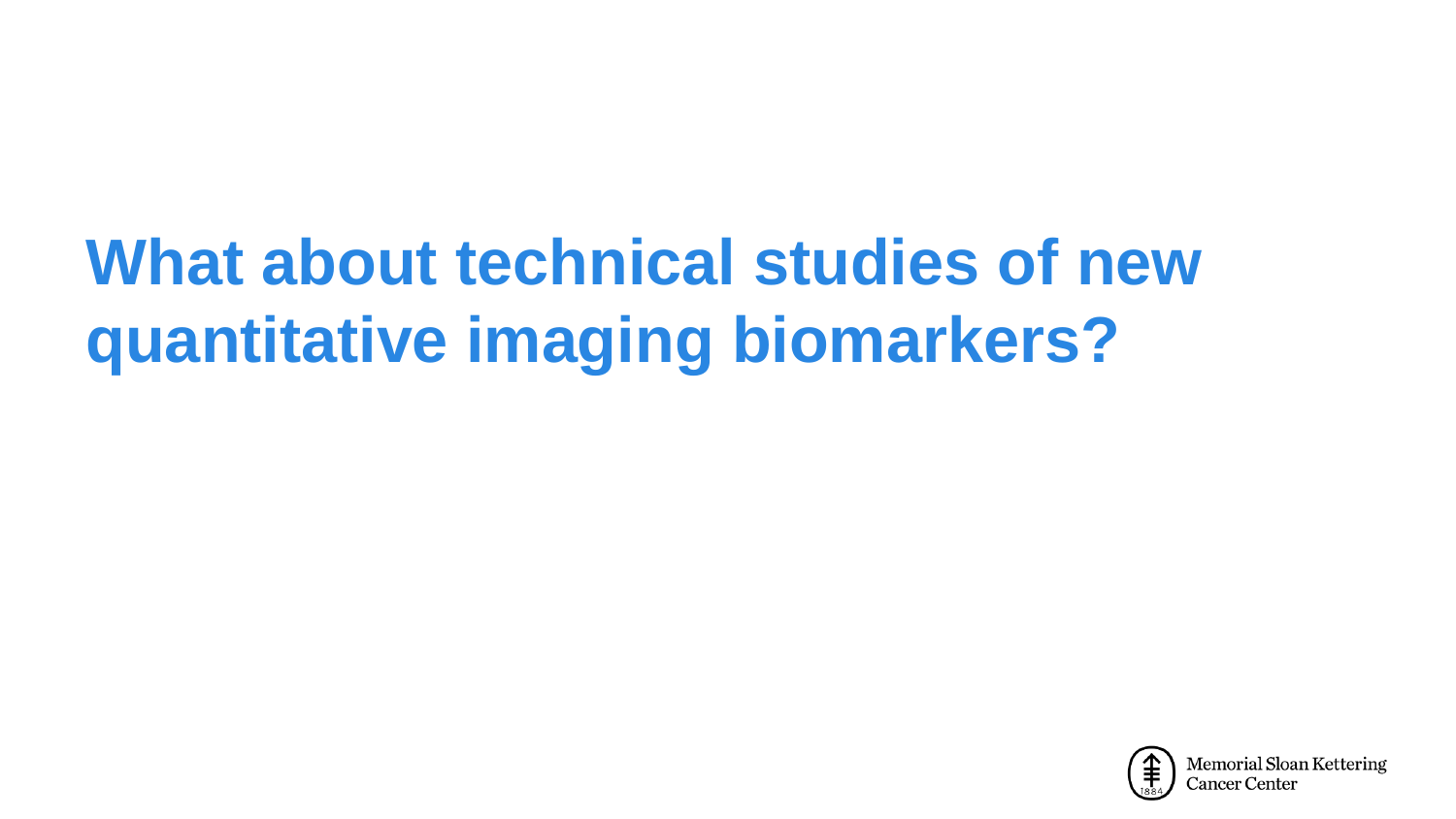

# What about technical studies of new quantitative imaging biomarkers?